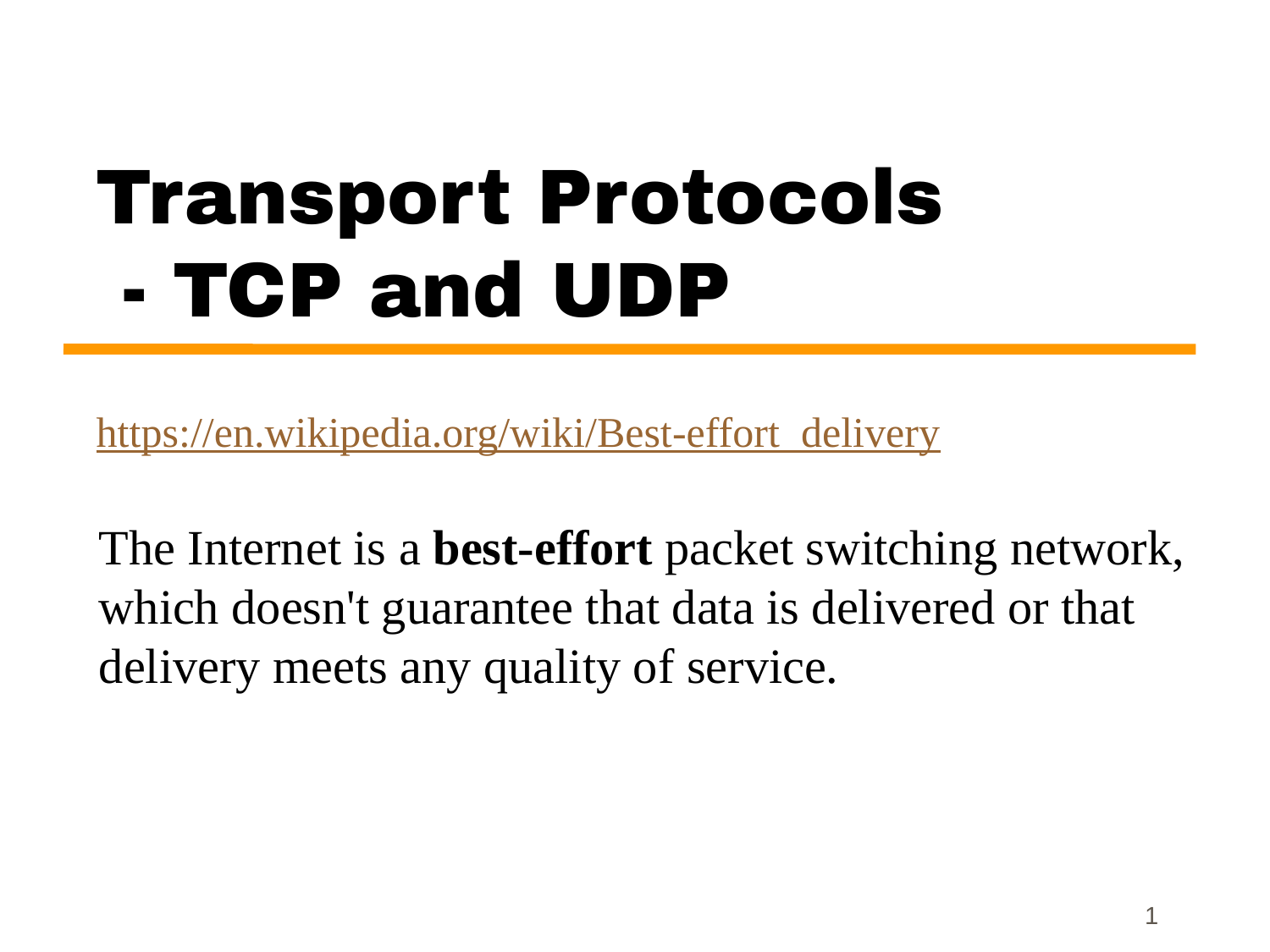

# Transport Protocols - TCP and UDP
https://en.wikipedia.org/wiki/Best-effort_delivery

The Internet is a best-effort packet switching network,
which doesn't guarantee that data is delivered or that
delivery meets any quality of service.
1